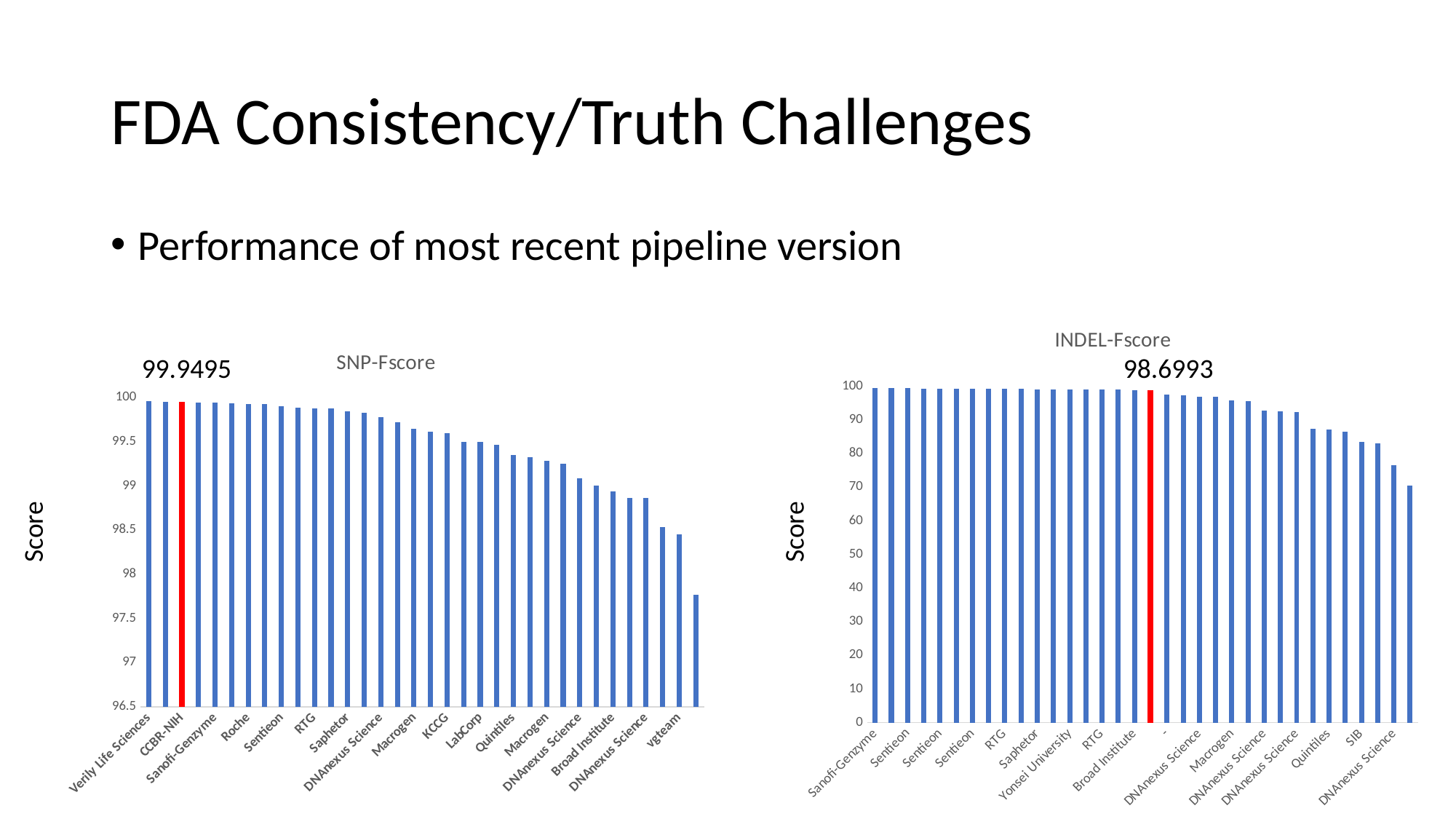

# FDA Consistency/Truth Challenges
Performance of most recent pipeline version

### Chart:

| Category | INDEL-Fscore |
|---|---|
| Sanofi-Genzyme | 99.4009 |
| Roche | 99.3675 |
| Sentieon | 99.36279999999998 |
| KCCG | 99.3424 |
| Sentieon | 99.3397 |
| Sentieon | 99.3119 |
| Sentieon | 99.2678 |
| Macrogen | 99.2541 |
| RTG | 99.2539 |
| Macrogen | 99.2271 |
| Saphetor | 99.13879999999996 |
| Macrogen | 99.1359 |
| Yonsei University | 99.1098 |
| Sentieon | 99.1095 |
| RTG | 99.016 |
| Verily Life Sciences | 98.9802 |
| Broad Institute | 98.8418 |
| CCBR-NIH | 98.68989999999998 |
| - | 97.4253 |
| ANU | 97.38379999999998 |
| DNAnexus Science | 96.9474 |
| LabCorp | 96.8316 |
| Macrogen | 95.8099 |
| DNAnexus Science | 95.5997 |
| DNAnexus Science | 92.6621 |
| Academia Sinica | 92.5779 |
| DNAnexus Science | 92.2602 |
| DNAnexus Science | 87.3464 |
| Quintiles | 87.2025 |
| Q2 Solutions | 86.4885 |
| SIB | 83.5453 |
| DNAnexus Science | 83.0264 |
| DNAnexus Science | 76.421 |
| vgteam | 70.496 |

### Chart:

| Category | SNP-Fscore |
|---|---|
| Verily Life Sciences | 99.9587 |
| Sentieon | 99.9548 |
| CCBR-NIH | 99.9496 |
| Sentieon | 99.9456 |
| Sanofi-Genzyme | 99.9416 |
| Sentieon | 99.9382 |
| Roche | 99.9296 |
| Sentieon | 99.926 |
| Sentieon | 99.8985 |
| ANU | 99.8818 |
| RTG | 99.8754 |
| RTG | 99.8749 |
| Saphetor | 99.8448 |
| Macrogen | 99.8268 |
| DNAnexus Science | 99.782 |
| Broad Institute | 99.72 |
| Macrogen | 99.6466 |
| Yonsei University | 99.6144 |
| KCCG | 99.5934 |
| Q2 Solutions | 99.5004 |
| LabCorp | 99.4966 |
| Academia Sinica | 99.467 |
| Quintiles | 99.3496 |
| DNAnexus Science | 99.3249 |
| Macrogen | 99.2866 |
| DNAnexus Science | 99.2501 |
| DNAnexus Science | 99.0871 |
| DNAnexus Science | 99.003 |
| Broad Institute | 98.9379 |
| DNAnexus Science | 98.8646 |
| DNAnexus Science | 98.8629 |
| Macrogen | 98.5357 |
| vgteam | 98.4545 |
| SIB | 97.7648 |
99.9495
98.6993
Score
Score